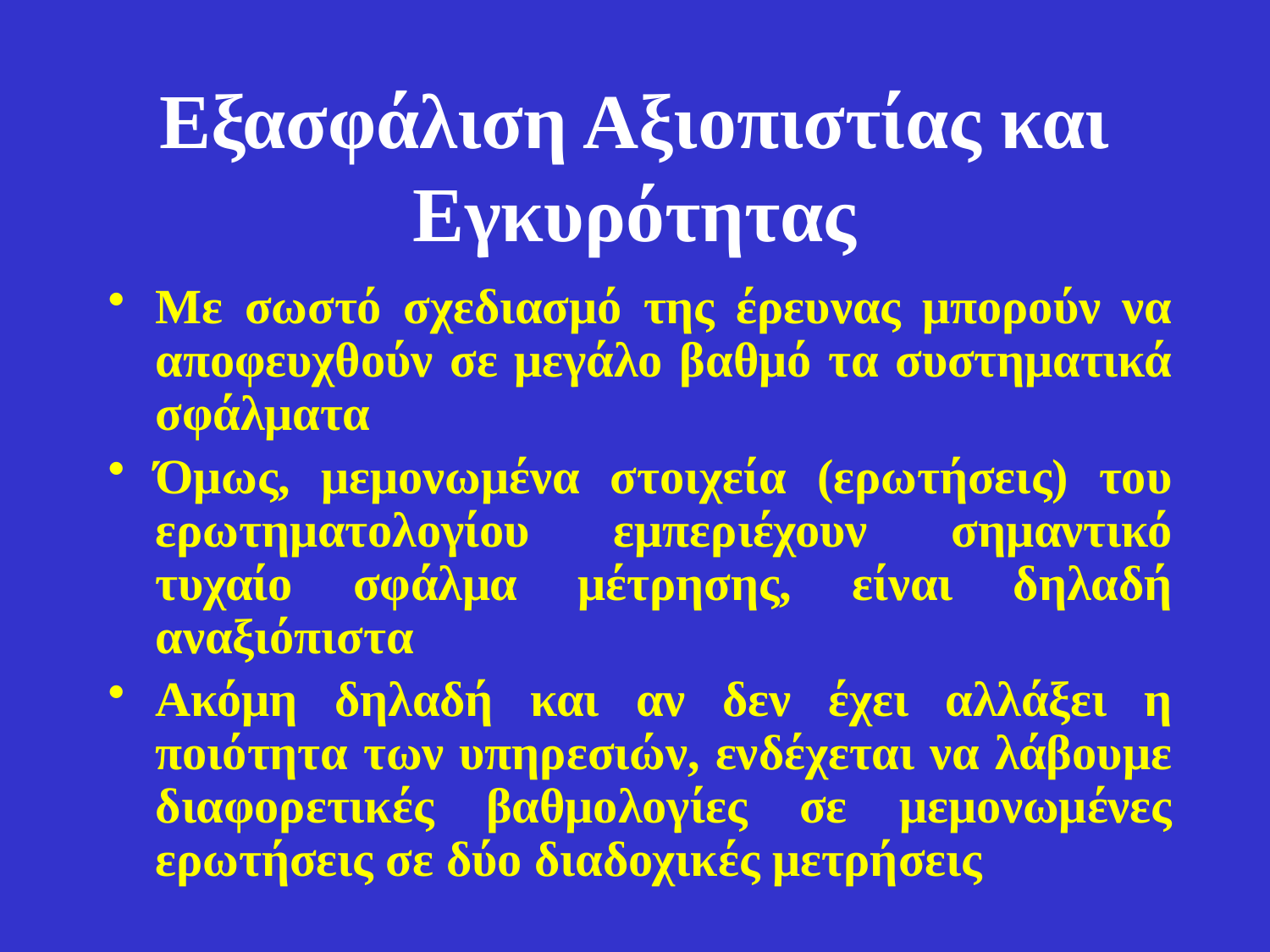

# Εξασφάλιση Αξιοπιστίας και Εγκυρότητας
Με σωστό σχεδιασμό της έρευνας μπορούν να αποφευχθούν σε μεγάλο βαθμό τα συστηματικά σφάλματα
Όμως, μεμονωμένα στοιχεία (ερωτήσεις) του ερωτηματολογίου εμπεριέχουν σημαντικό τυχαίο σφάλμα μέτρησης, είναι δηλαδή αναξιόπιστα
Ακόμη δηλαδή και αν δεν έχει αλλάξει η ποιότητα των υπηρεσιών, ενδέχεται να λάβουμε διαφορετικές βαθμολογίες σε μεμονωμένες ερωτήσεις σε δύο διαδοχικές μετρήσεις